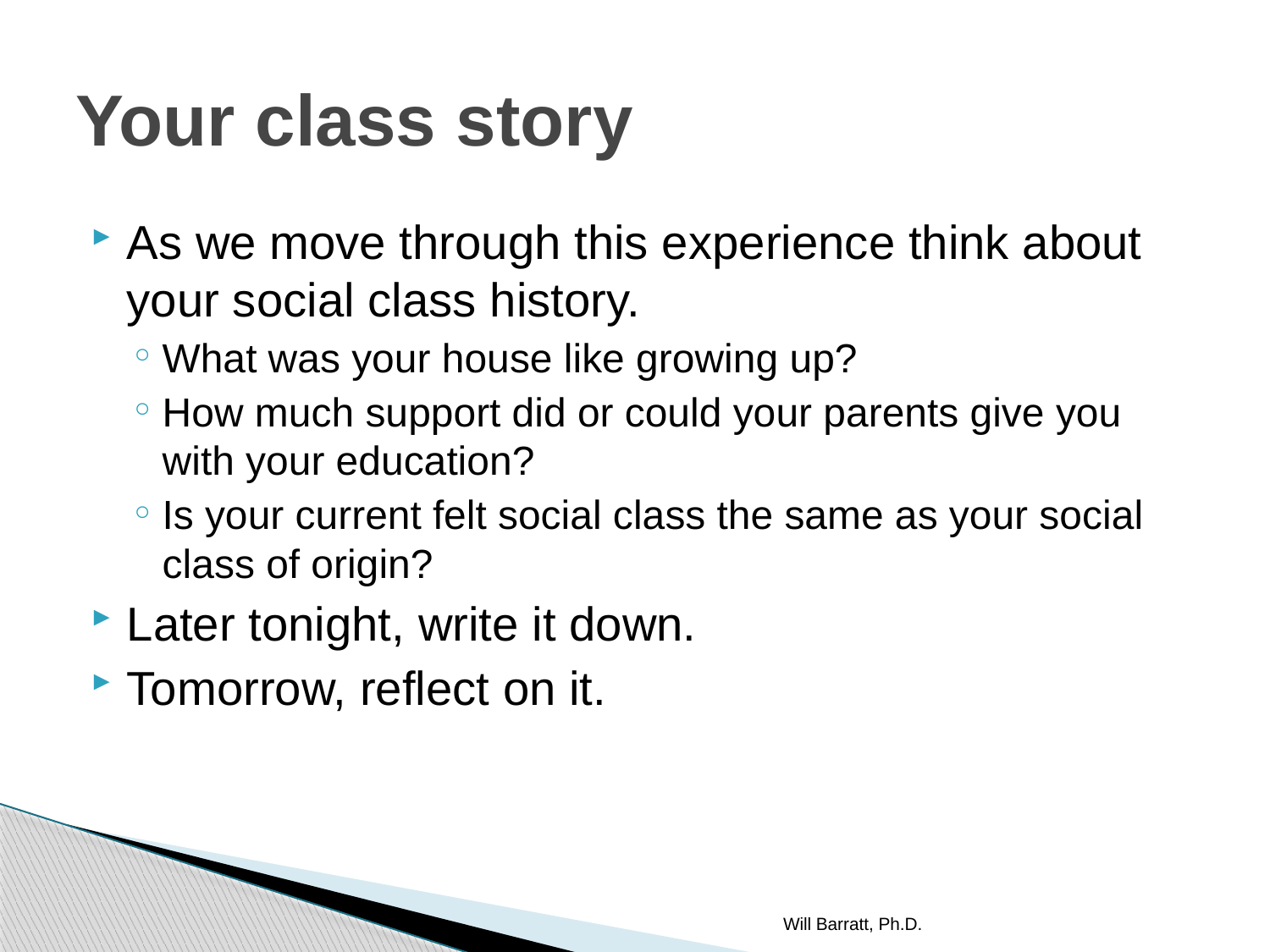

# Your class story
As we move through this experience think about your social class history.
What was your house like growing up?
How much support did or could your parents give you with your education?
Is your current felt social class the same as your social class of origin?
Later tonight, write it down.
Tomorrow, reflect on it.
Will Barratt, Ph.D.